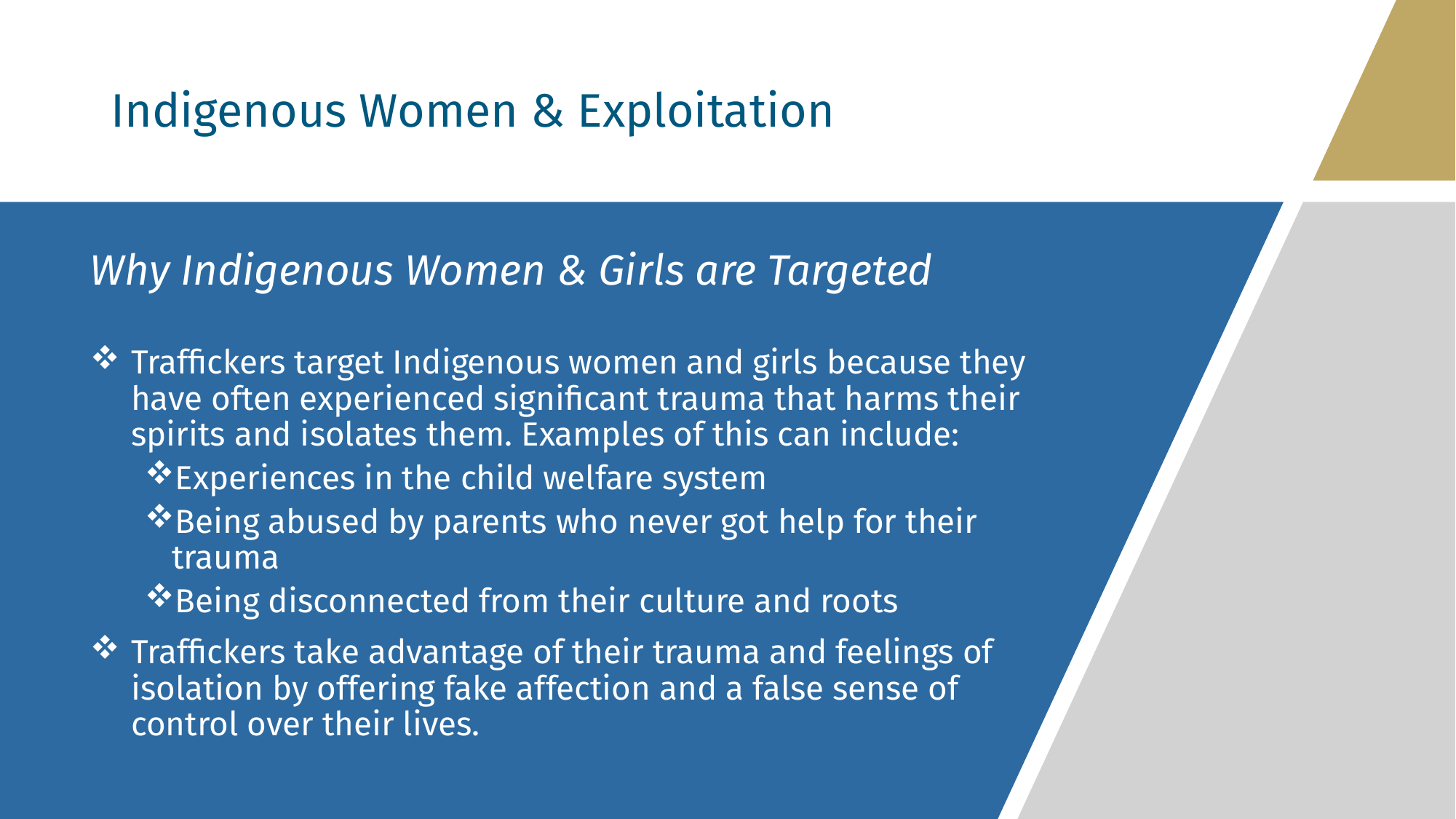

# Indigenous Women & Exploitation

Why Indigenous Women & Girls are Targeted

Traffickers target Indigenous women and girls because they have often experienced significant trauma that harms their spirits and isolates them. Examples of this can include:
Experiences in the child welfare system
Being abused by parents who never got help for their trauma
Being disconnected from their culture and roots
Traffickers take advantage of their trauma and feelings of isolation by offering fake affection and a false sense of control over their lives.